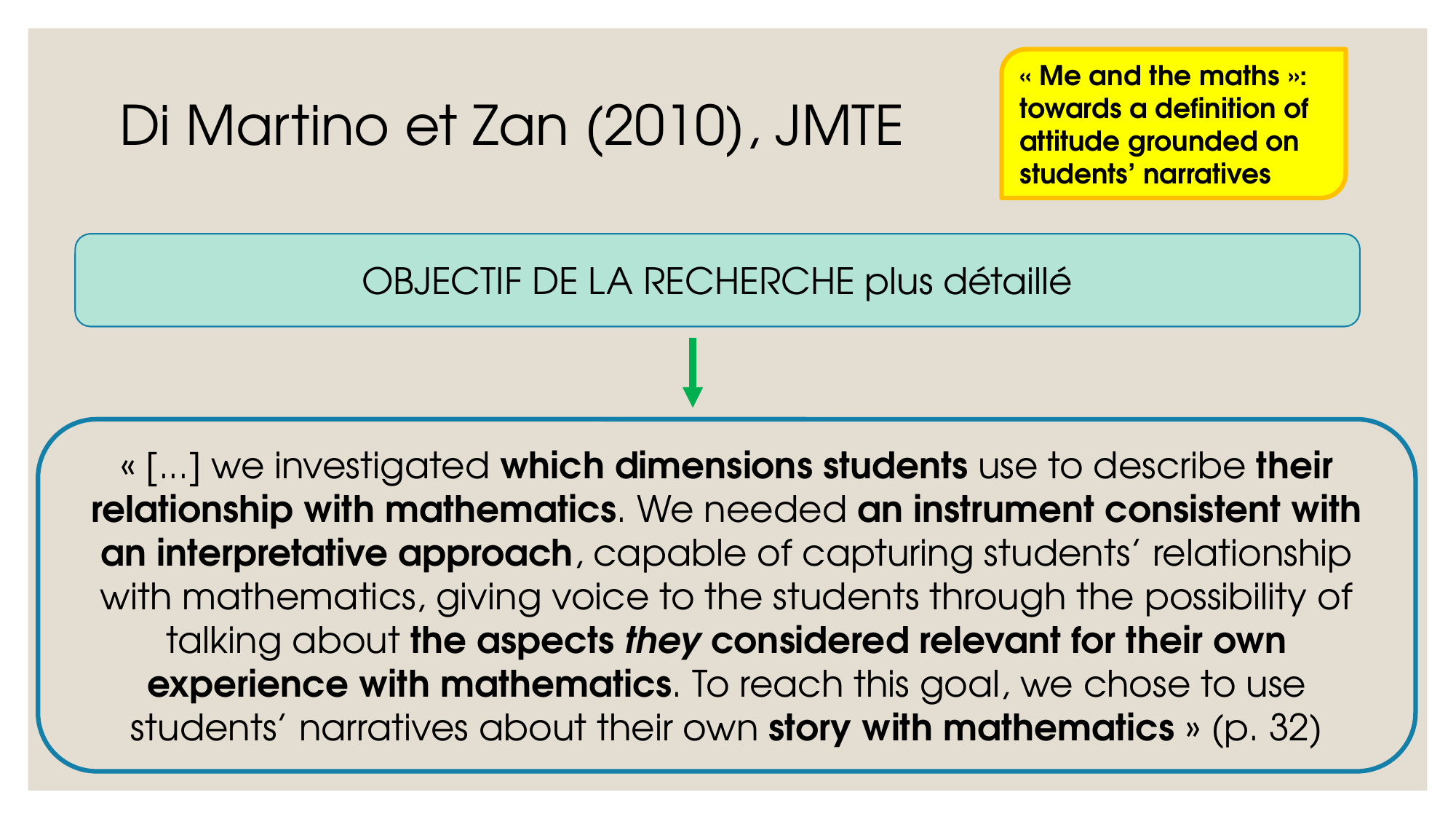

« Me and the maths »: towards a definition of attitude grounded on students’ narratives
Di Martino et Zan (2010), JMTE
OBJECTIF DE LA RECHERCHE plus détaillé
« [...] we investigated which dimensions students use to describe their relationship with mathematics. We needed an instrument consistent with an interpretative approach, capable of capturing students’ relationship with mathematics, giving voice to the students through the possibility of talking about the aspects they considered relevant for their own experience with mathematics. To reach this goal, we chose to use students’ narratives about their own story with mathematics » (p. 32)